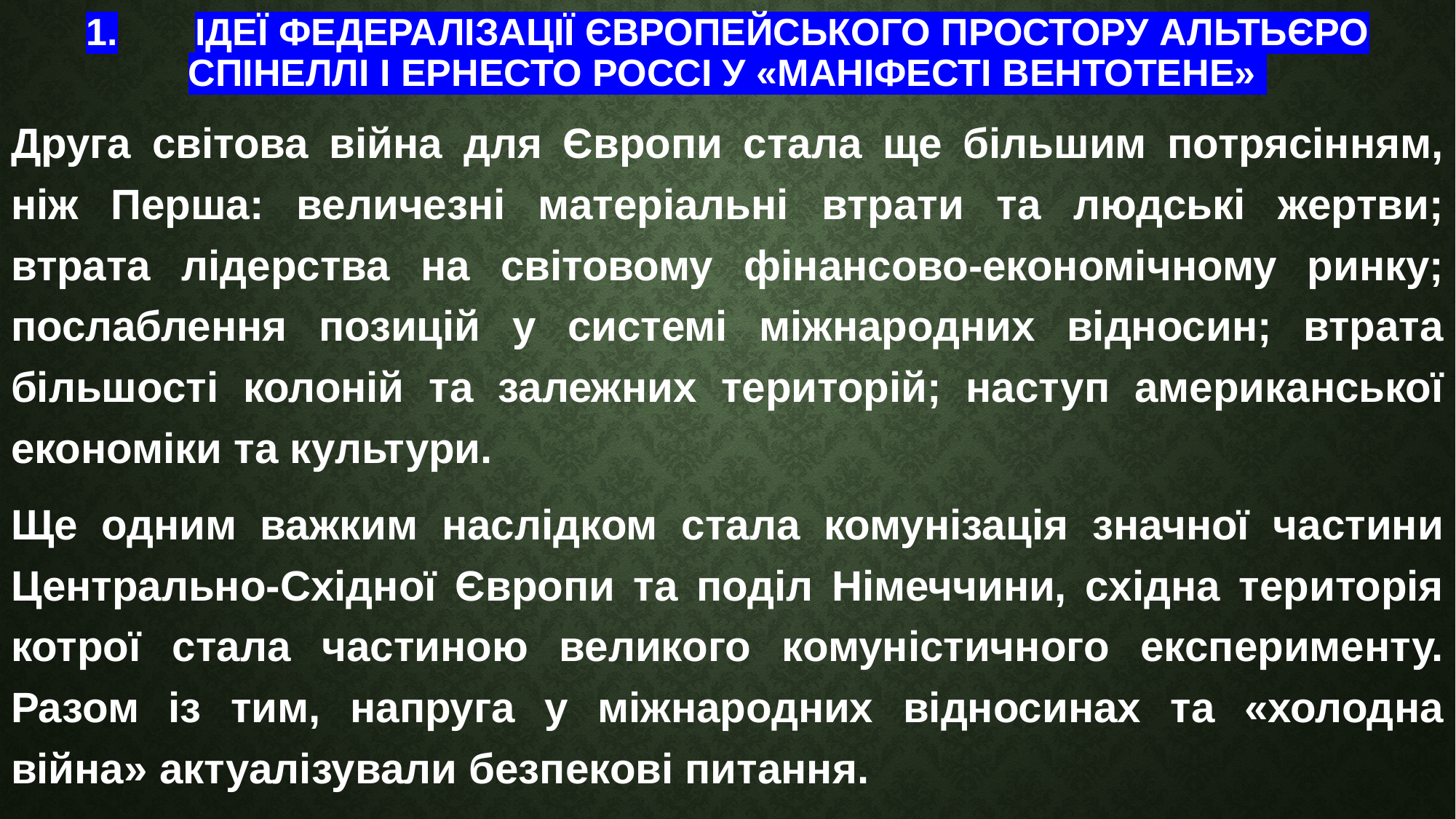

# 1.	Ідеї федералізації європейського простору Альтьєро Спінеллі і Ернесто Россі у «Маніфесті Вентотене»
Друга світова війна для Європи стала ще більшим потрясінням, ніж Перша: величезні матеріальні втрати та людські жертви; втрата лідерства на світовому фінансово-економічному ринку; послаблення позицій у системі міжнародних відносин; втрата більшості колоній та залежних територій; наступ американської економіки та культури.
Ще одним важким наслідком стала комунізація значної частини Центрально-Східної Європи та поділ Німеччини, східна територія котрої стала частиною великого комуністичного експерименту. Разом із тим, напруга у міжнародних відносинах та «холодна війна» актуалізували безпекові питання.